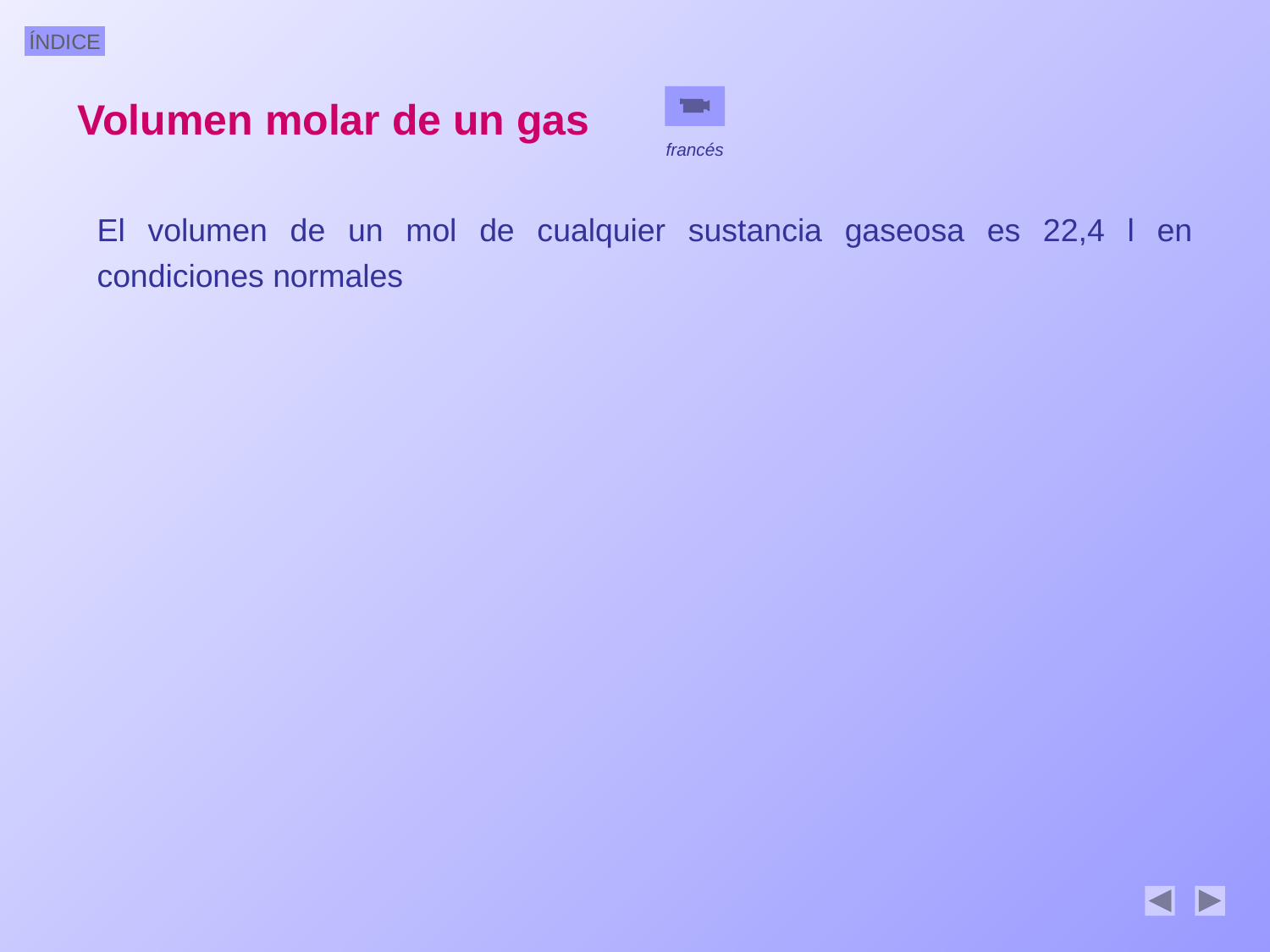

Volumen molar de un gas

francés
El volumen de un mol de cualquier sustancia gaseosa es 22,4 l en condiciones normales